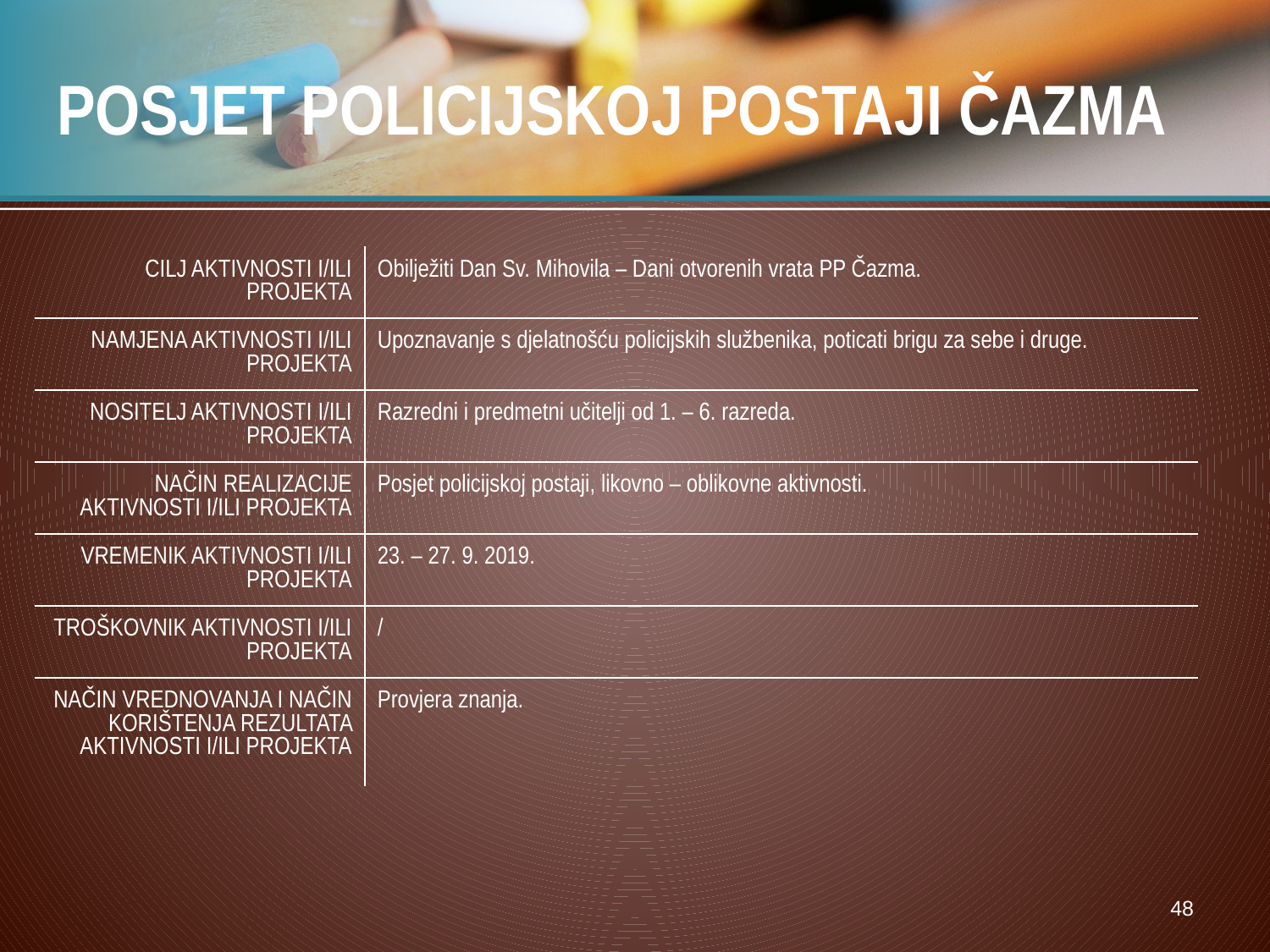

# POSJET POLICIJSKOJ POSTAJI ČAZMA
| CILJ AKTIVNOSTI I/ILI PROJEKTA | Obilježiti Dan Sv. Mihovila – Dani otvorenih vrata PP Čazma. |
| --- | --- |
| NAMJENA AKTIVNOSTI I/ILI PROJEKTA | Upoznavanje s djelatnošću policijskih službenika, poticati brigu za sebe i druge. |
| NOSITELJ AKTIVNOSTI I/ILI PROJEKTA | Razredni i predmetni učitelji od 1. – 6. razreda. |
| NAČIN REALIZACIJE AKTIVNOSTI I/ILI PROJEKTA | Posjet policijskoj postaji, likovno – oblikovne aktivnosti. |
| VREMENIK AKTIVNOSTI I/ILI PROJEKTA | 23. – 27. 9. 2019. |
| TROŠKOVNIK AKTIVNOSTI I/ILI PROJEKTA | / |
| NAČIN VREDNOVANJA I NAČIN KORIŠTENJA REZULTATA AKTIVNOSTI I/ILI PROJEKTA | Provjera znanja. |
48